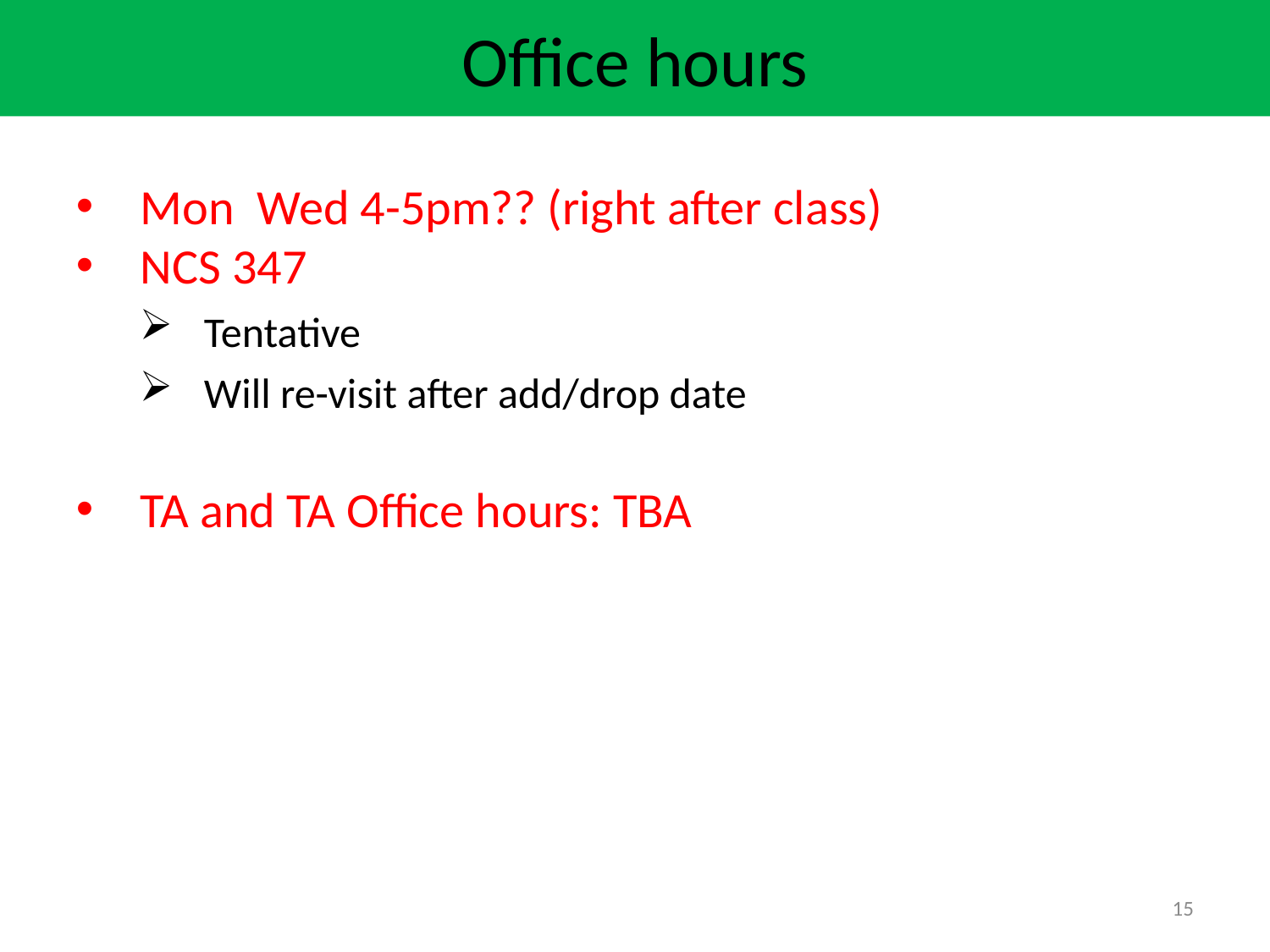

Office hours
Mon  Wed 4-5pm?? (right after class)
NCS 347
Tentative
Will re-visit after add/drop date

TA and TA Office hours: TBA

15